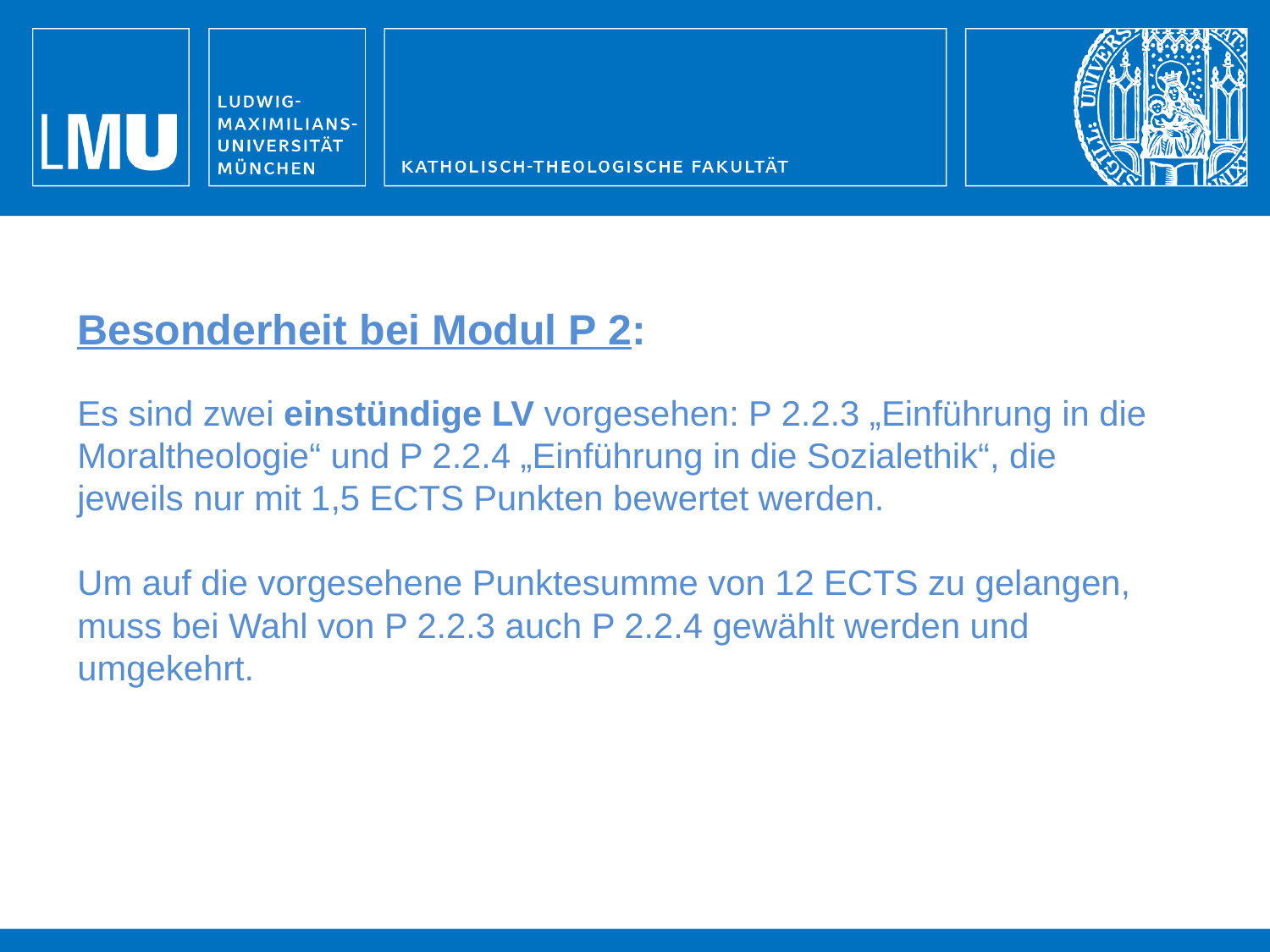

Besonderheit bei Modul P 2:

Es sind zwei einstündige LV vorgesehen: P 2.2.3 „Einführung in die Moraltheologie“ und P 2.2.4 „Einführung in die Sozialethik“, die jeweils nur mit 1,5 ECTS Punkten bewertet werden.

Um auf die vorgesehene Punktesumme von 12 ECTS zu gelangen, muss bei Wahl von P 2.2.3 auch P 2.2.4 gewählt werden und umgekehrt.